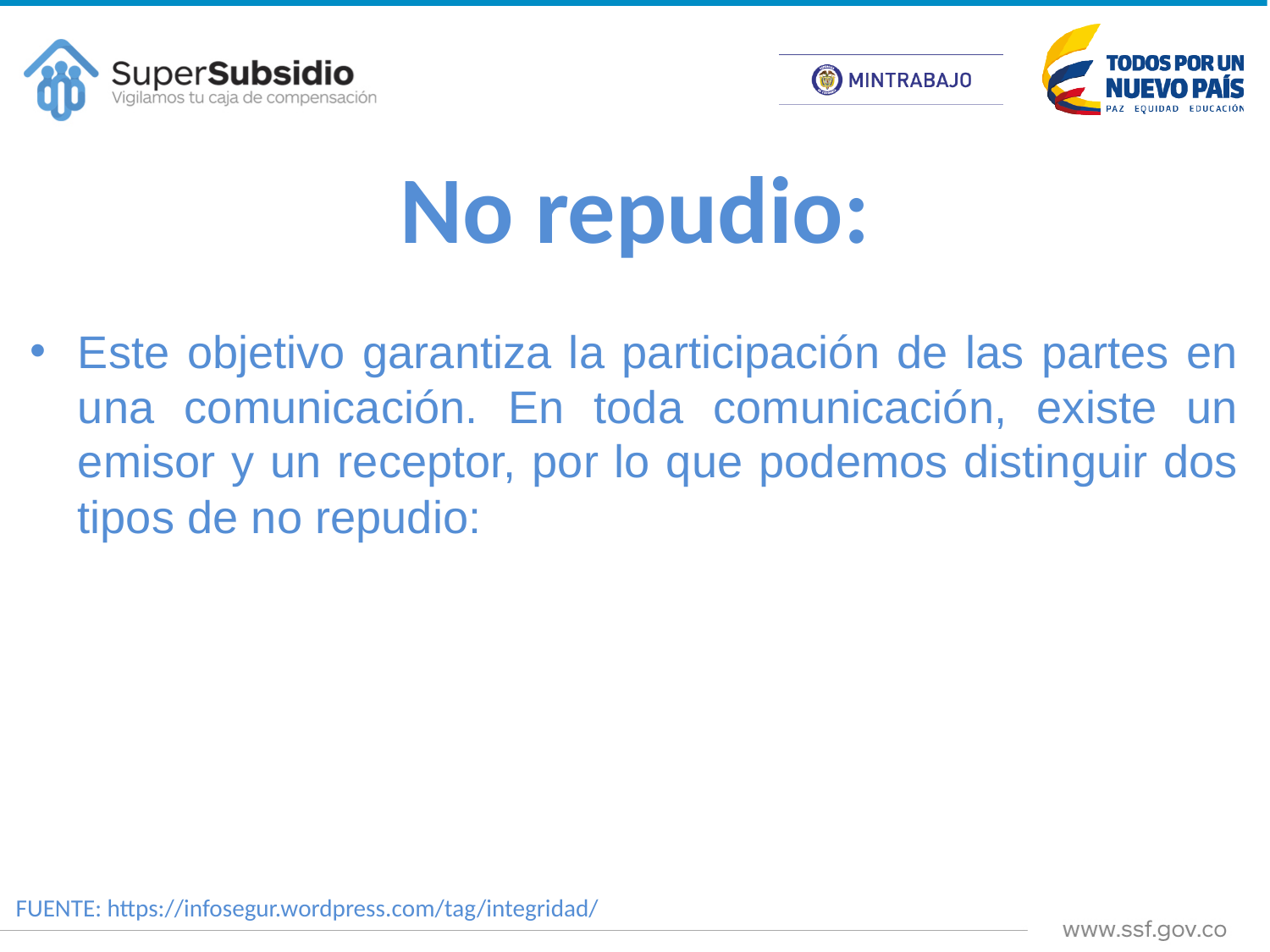

# No repudio:
Este objetivo garantiza la participación de las partes en una comunicación. En toda comunicación, existe un emisor y un receptor, por lo que podemos distinguir dos tipos de no repudio:
FUENTE: https://infosegur.wordpress.com/tag/integridad/